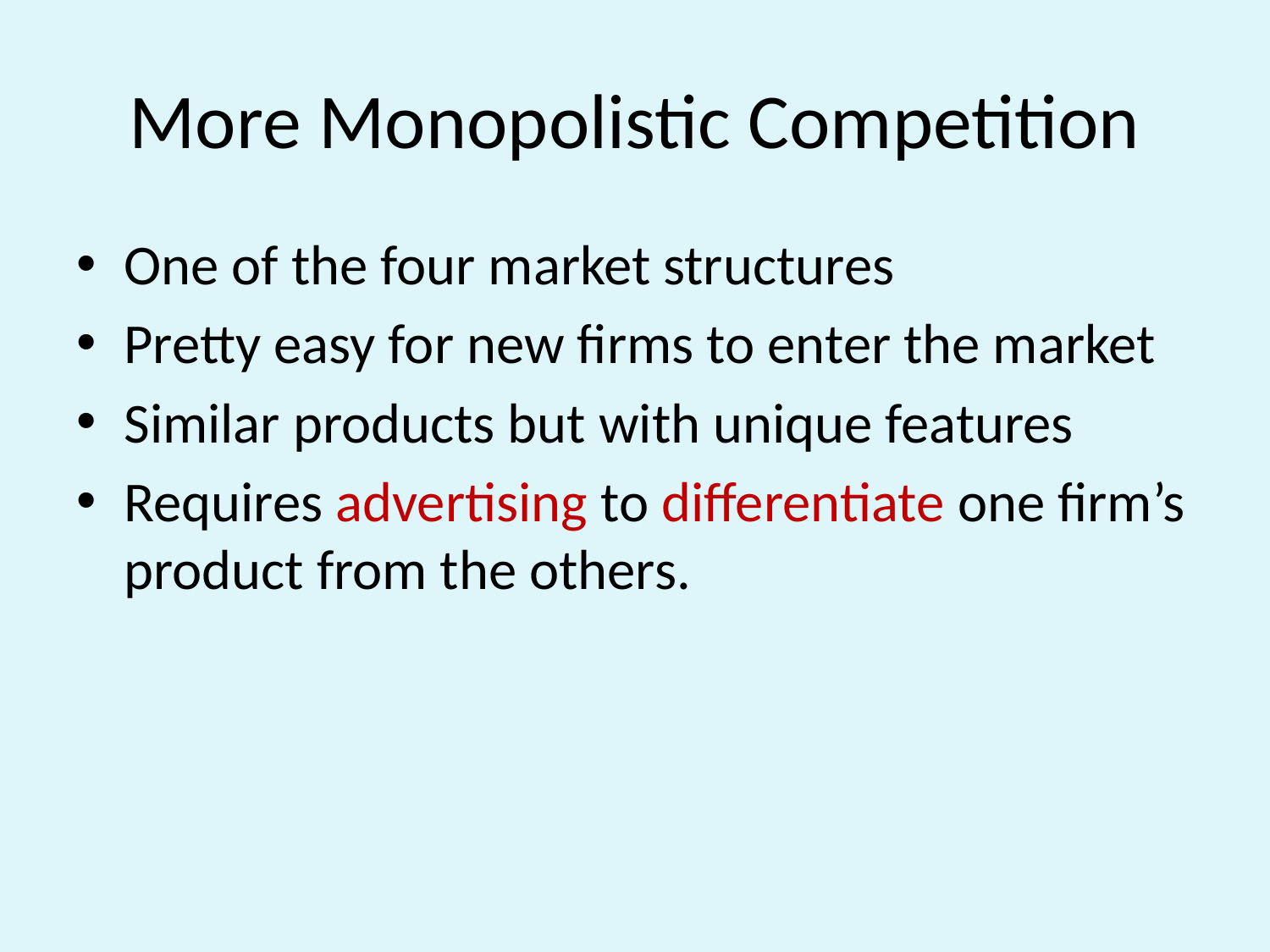

# More Monopolistic Competition
One of the four market structures
Pretty easy for new firms to enter the market
Similar products but with unique features
Requires advertising to differentiate one firm’s product from the others.